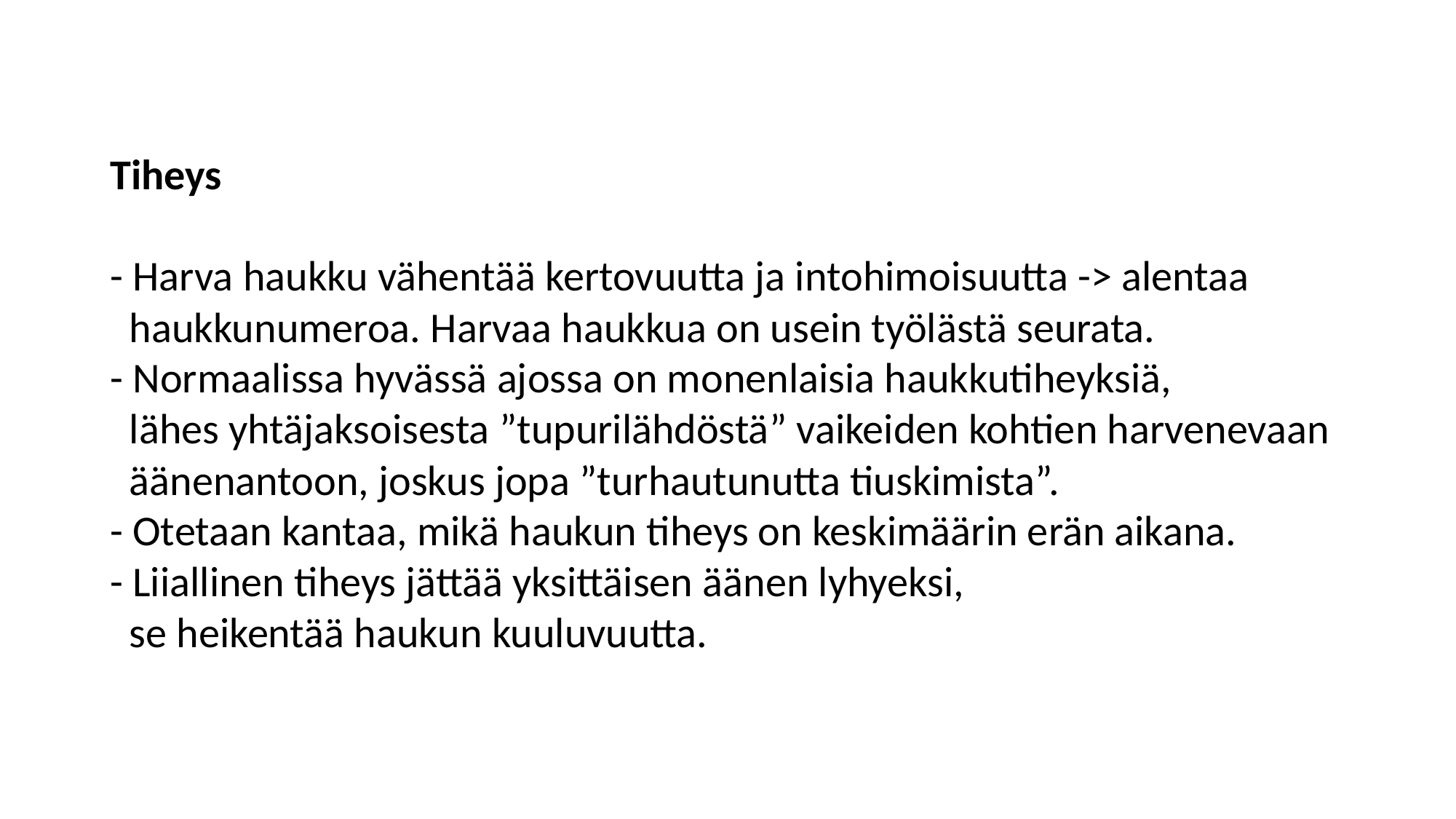

Tiheys
- Harva haukku vähentää kertovuutta ja intohimoisuutta -> alentaa
  haukkunumeroa. Harvaa haukkua on usein työlästä seurata.
- Normaalissa hyvässä ajossa on monenlaisia haukkutiheyksiä,
  lähes yhtäjaksoisesta ”tupurilähdöstä” vaikeiden kohtien harvenevaan
  äänenantoon, joskus jopa ”turhautunutta tiuskimista”.
- Otetaan kantaa, mikä haukun tiheys on keskimäärin erän aikana.
- Liiallinen tiheys jättää yksittäisen äänen lyhyeksi,
  se heikentää haukun kuuluvuutta.